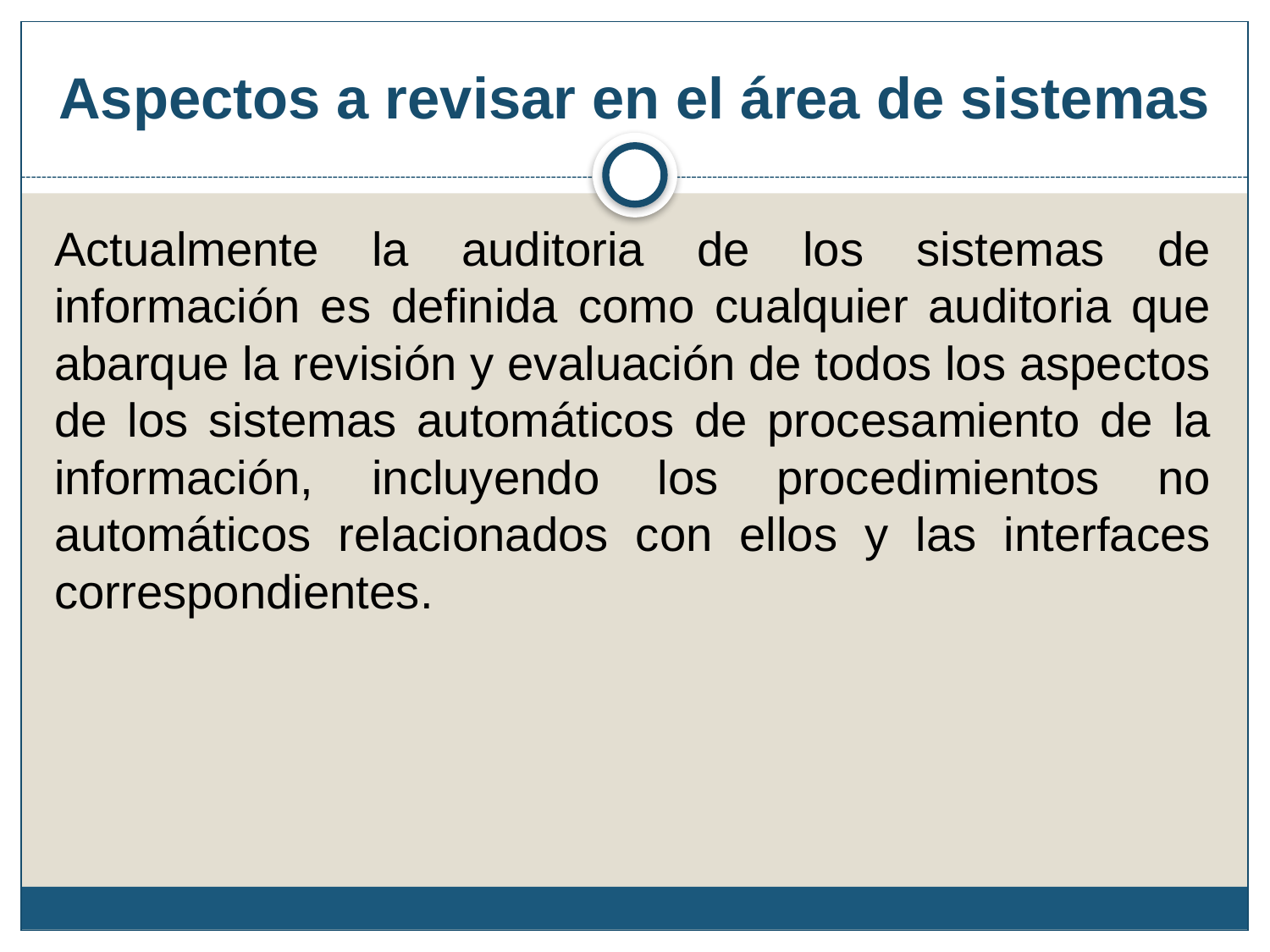

# Aspectos a revisar en el área de sistemas
Actualmente la auditoria de los sistemas de información es definida como cualquier auditoria que abarque la revisión y evaluación de todos los aspectos de los sistemas automáticos de procesamiento de la información, incluyendo los procedimientos no automáticos relacionados con ellos y las interfaces correspondientes.